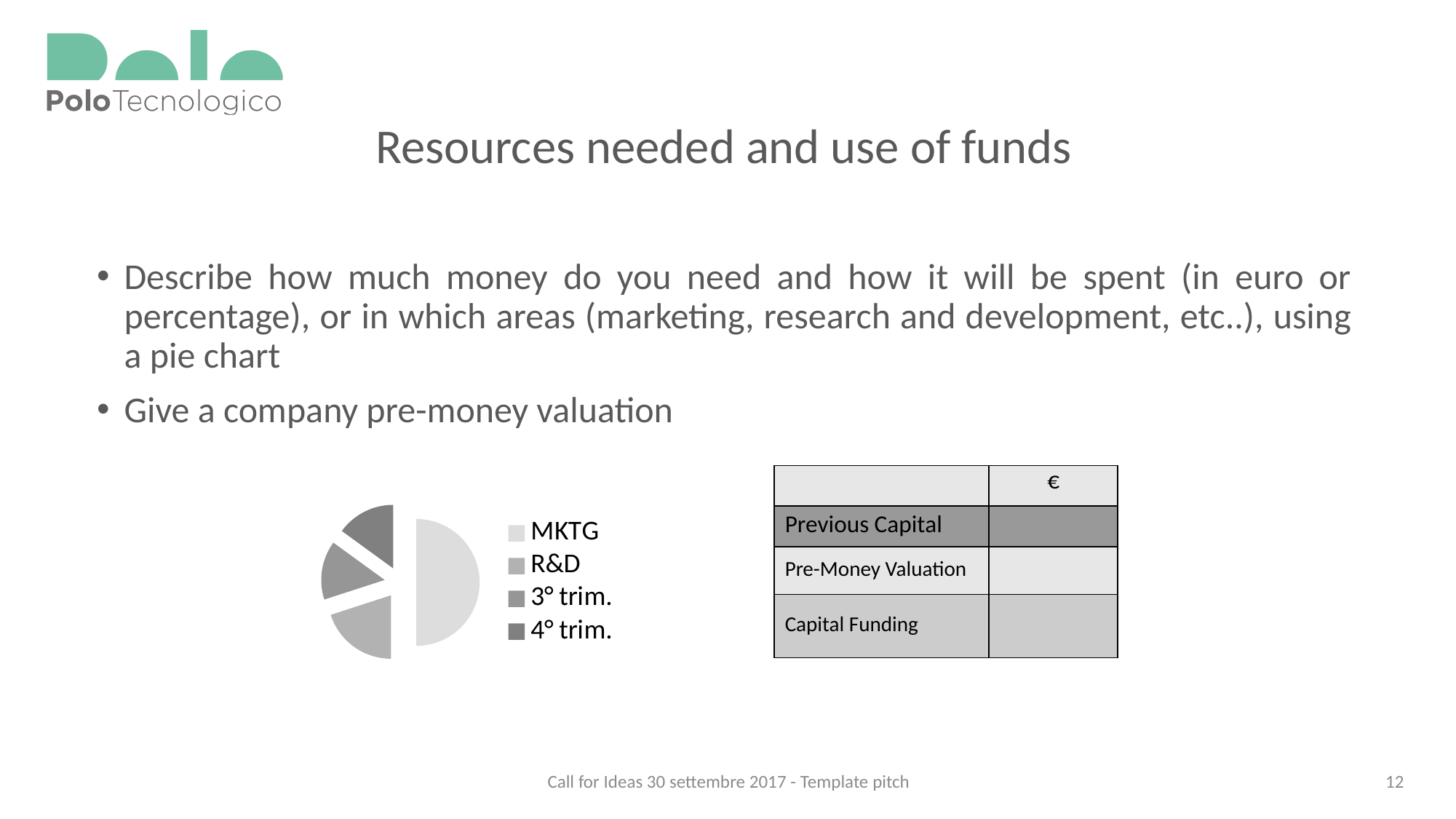

Resources needed and use of funds

Describe how much money do you need and how it will be spent (in euro or percentage), or in which areas (marketing, research and development, etc..), using a pie chart
Give a company pre-money valuation
|  | € |
| --- | --- |
| Previous Capital |  |
| Pre-Money Valuation |  |
| Capital Funding |  |

### Chart

| Category | Vendite |
|---|---|
| MKTG | 0.5 |
| R&D | 0.2 |
| 3° trim. | 0.15 |
| 4° trim. | 0.15 |
Call for Ideas 30 settembre 2017 - Template pitch
12